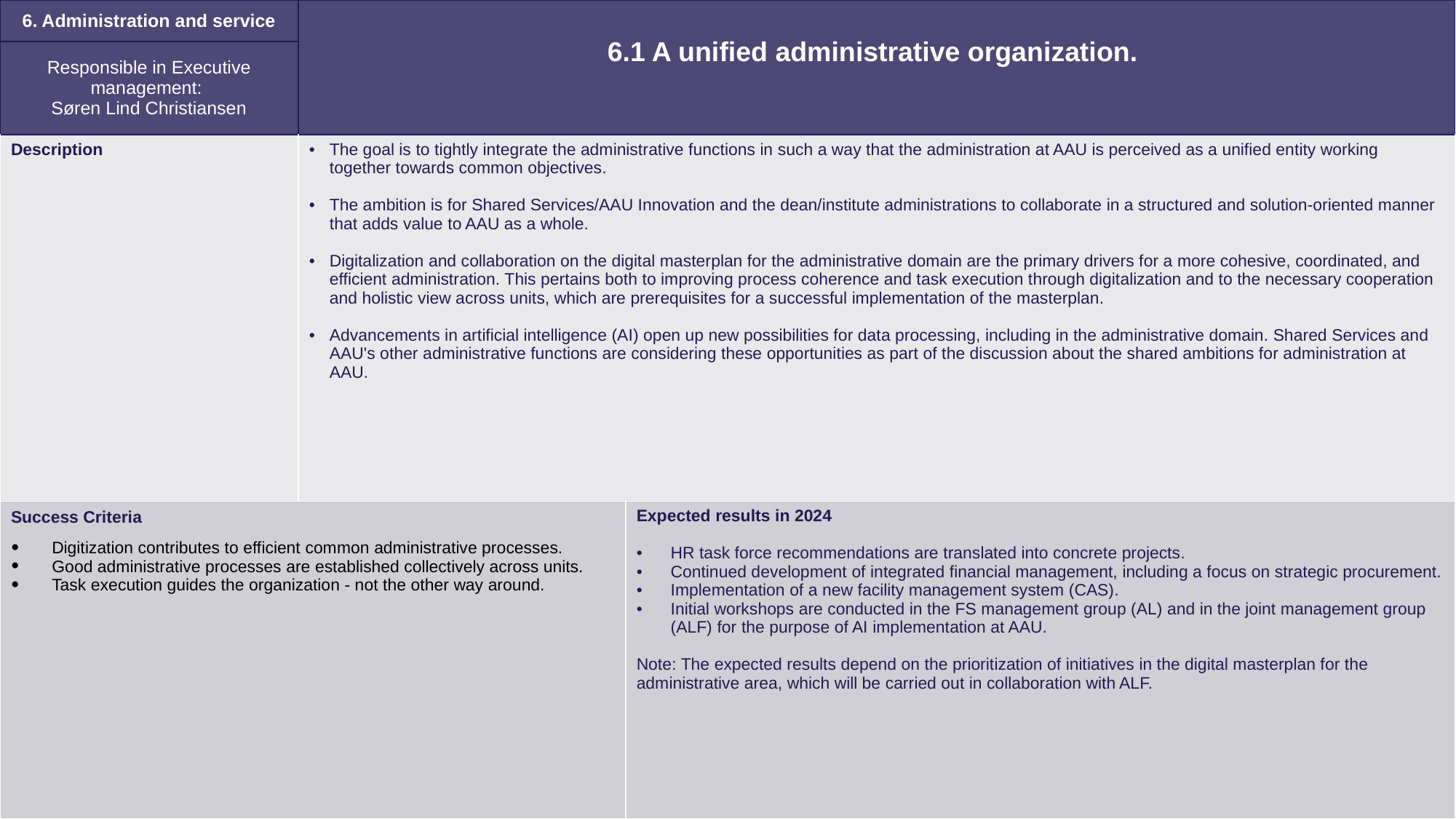

| 6. Administration and service | 6.1 A unified administrative organization. |  |
| --- | --- | --- |
| Responsible in Executive management: Søren Lind Christiansen |  |  |
| Description | The goal is to tightly integrate the administrative functions in such a way that the administration at AAU is perceived as a unified entity working together towards common objectives. The ambition is for Shared Services/AAU Innovation and the dean/institute administrations to collaborate in a structured and solution-oriented manner that adds value to AAU as a whole. Digitalization and collaboration on the digital masterplan for the administrative domain are the primary drivers for a more cohesive, coordinated, and efficient administration. This pertains both to improving process coherence and task execution through digitalization and to the necessary cooperation and holistic view across units, which are prerequisites for a successful implementation of the masterplan. Advancements in artificial intelligence (AI) open up new possibilities for data processing, including in the administrative domain. Shared Services and AAU's other administrative functions are considering these opportunities as part of the discussion about the shared ambitions for administration at AAU. |  |
| Success Criteria Digitization contributes to efficient common administrative processes. Good administrative processes are established collectively across units. Task execution guides the organization - not the other way around. |  | Expected results in 2024 HR task force recommendations are translated into concrete projects. Continued development of integrated financial management, including a focus on strategic procurement. Implementation of a new facility management system (CAS). Initial workshops are conducted in the FS management group (AL) and in the joint management group (ALF) for the purpose of AI implementation at AAU. Note: The expected results depend on the prioritization of initiatives in the digital masterplan for the administrative area, which will be carried out in collaboration with ALF. |